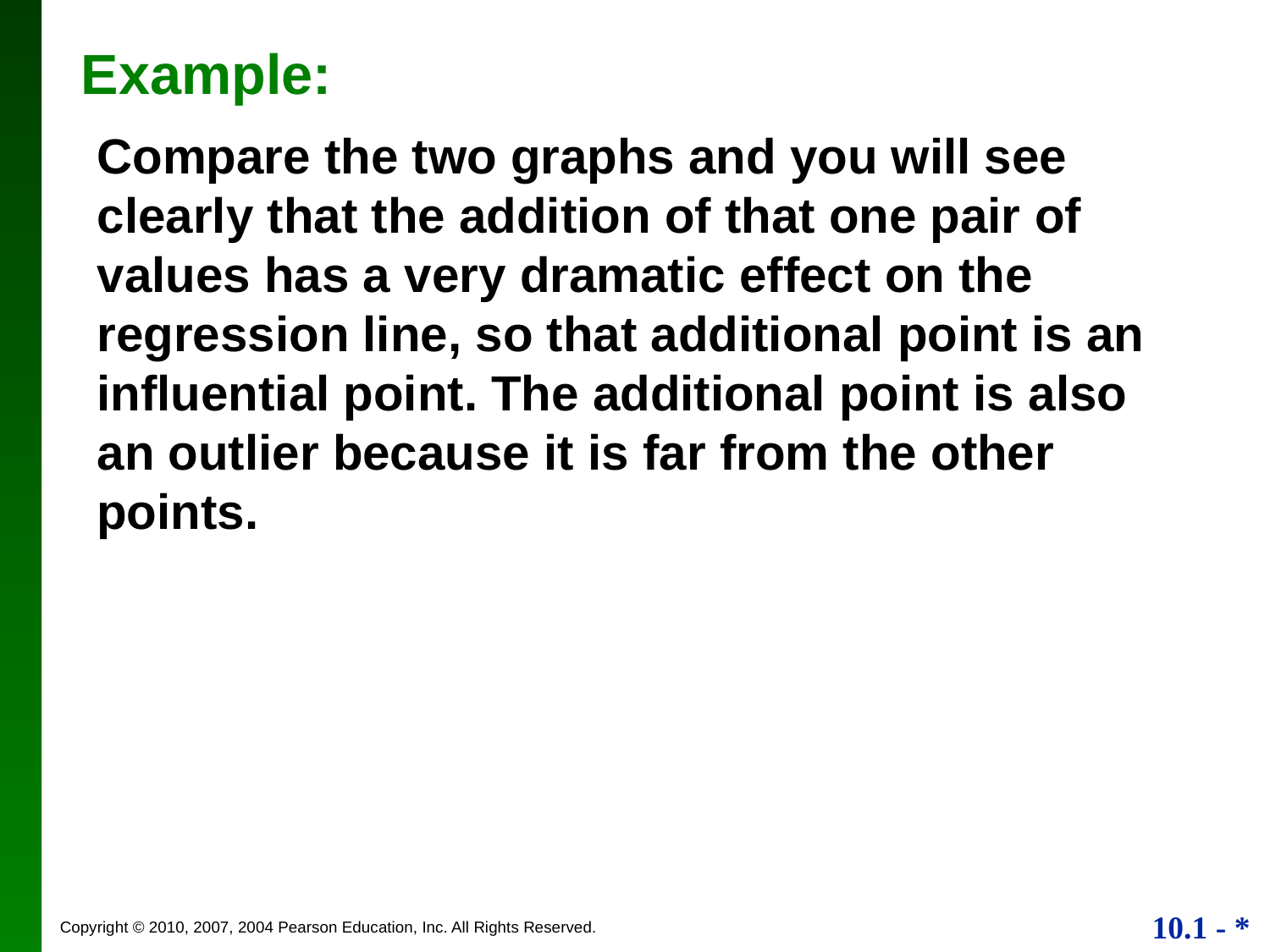

Example:
Compare the two graphs and you will see clearly that the addition of that one pair of values has a very dramatic effect on the regression line, so that additional point is an influential point. The additional point is also an outlier because it is far from the other points.